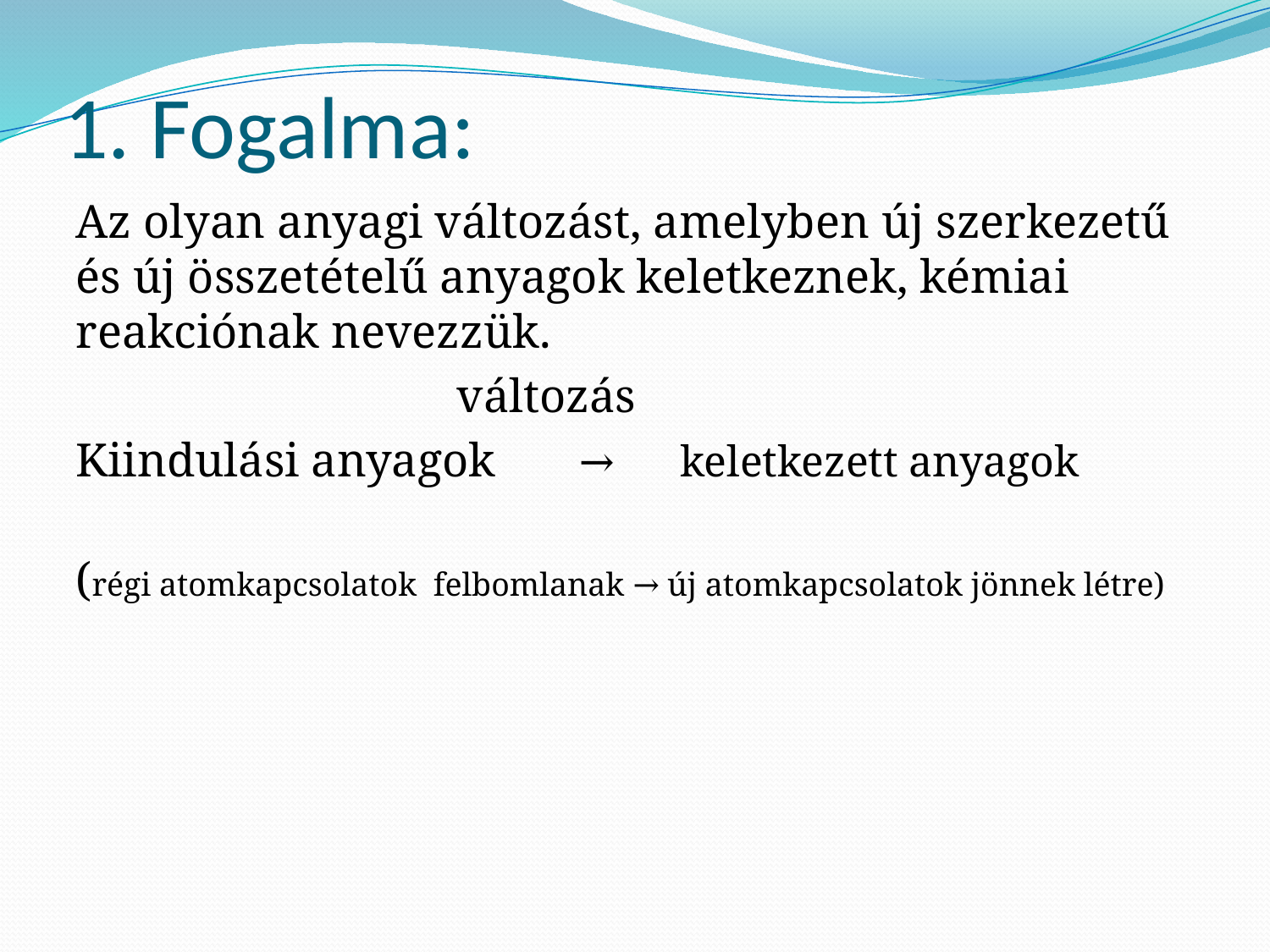

# 1. Fogalma:
Az olyan anyagi változást, amelyben új szerkezetű és új összetételű anyagok keletkeznek, kémiai reakciónak nevezzük.
			változás
Kiindulási anyagok       →      keletkezett anyagok
(régi atomkapcsolatok  felbomlanak → új atomkapcsolatok jönnek létre)